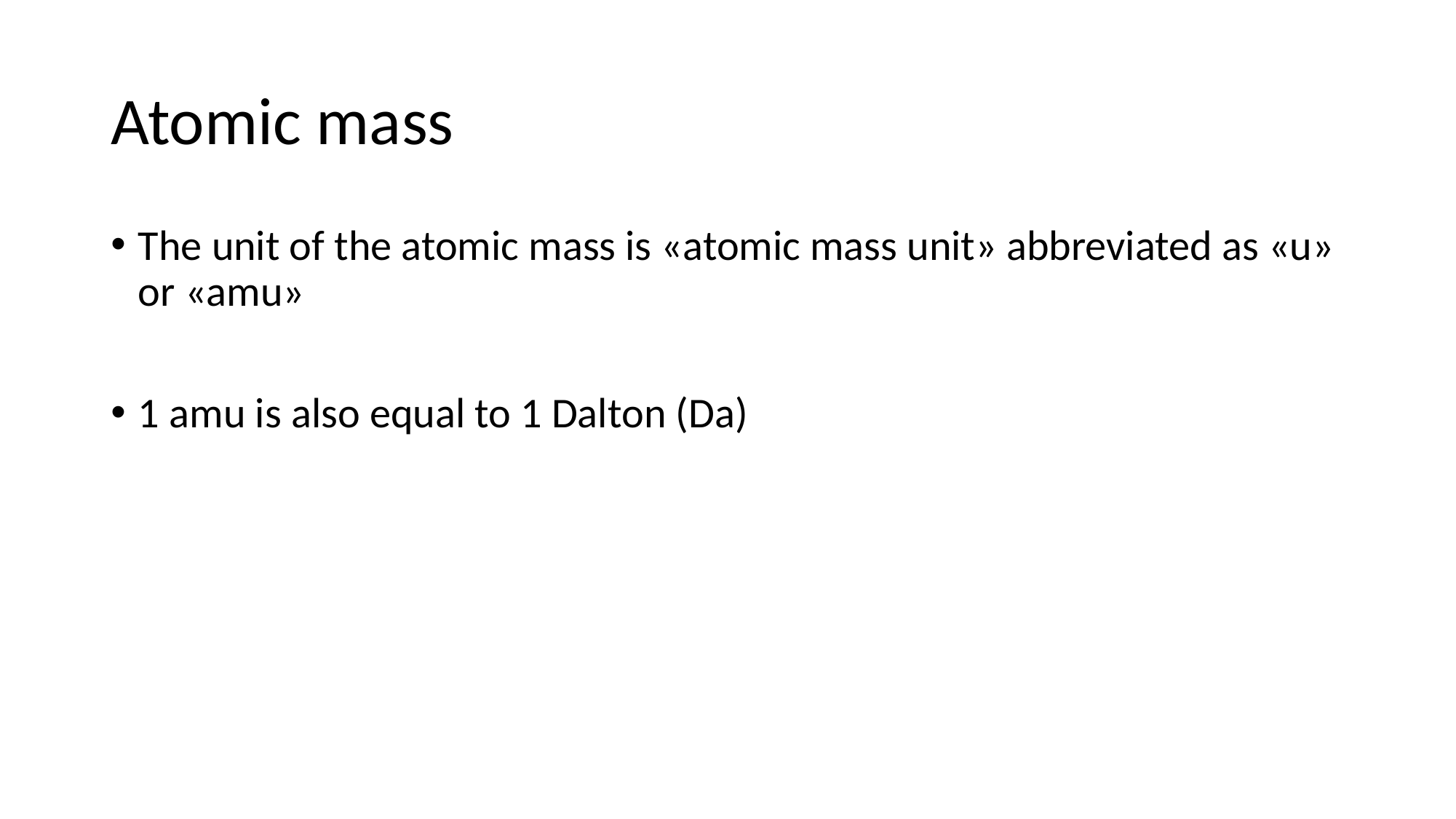

# Atomic mass
The unit of the atomic mass is «atomic mass unit» abbreviated as «u» or «amu»

1 amu is also equal to 1 Dalton (Da)